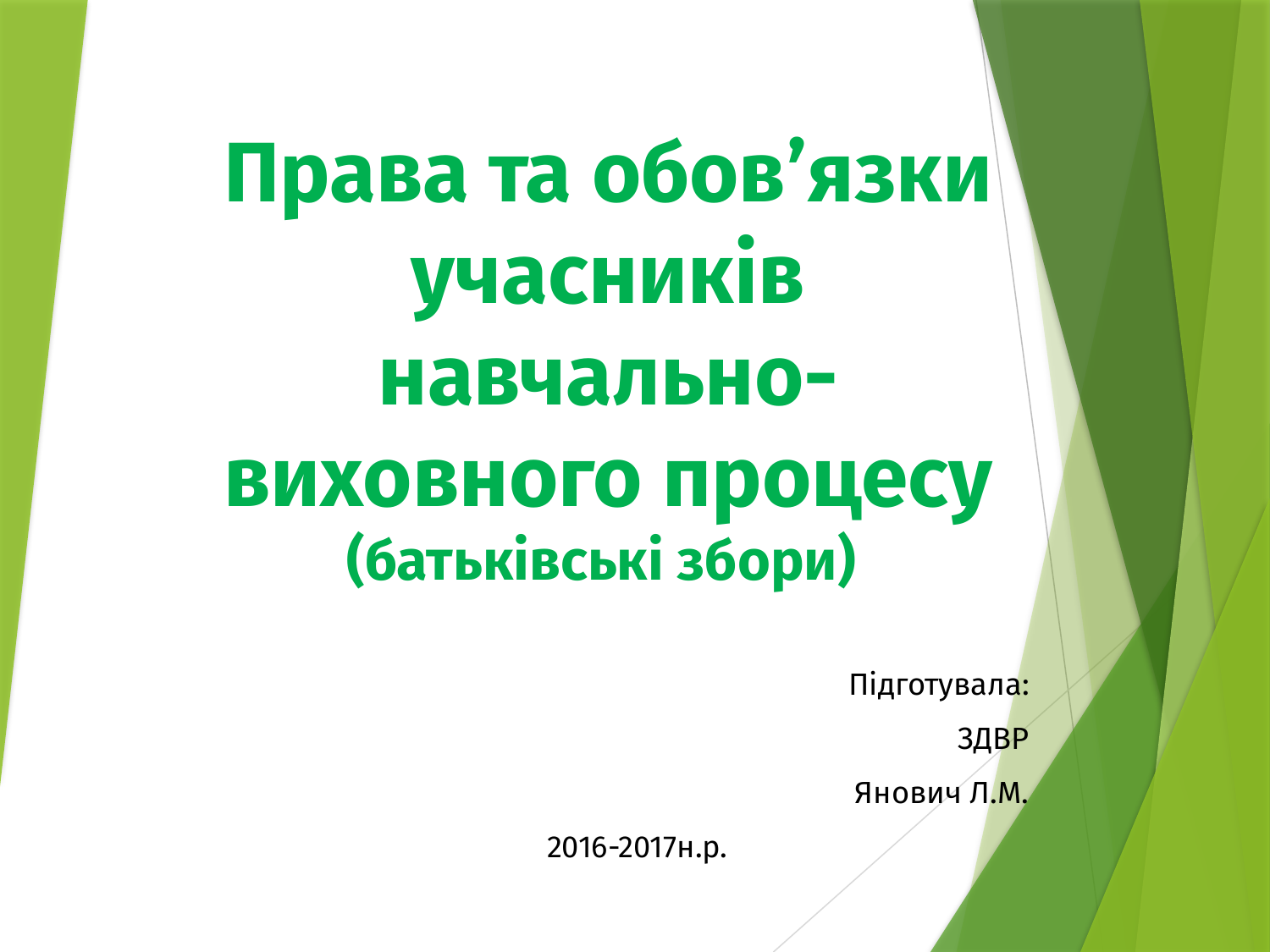

# Права та обов’язки учасників навчально-виховного процесу (батьківські збори)
Підготувала:
ЗДВР
Янович Л.М.
2016-2017н.р.